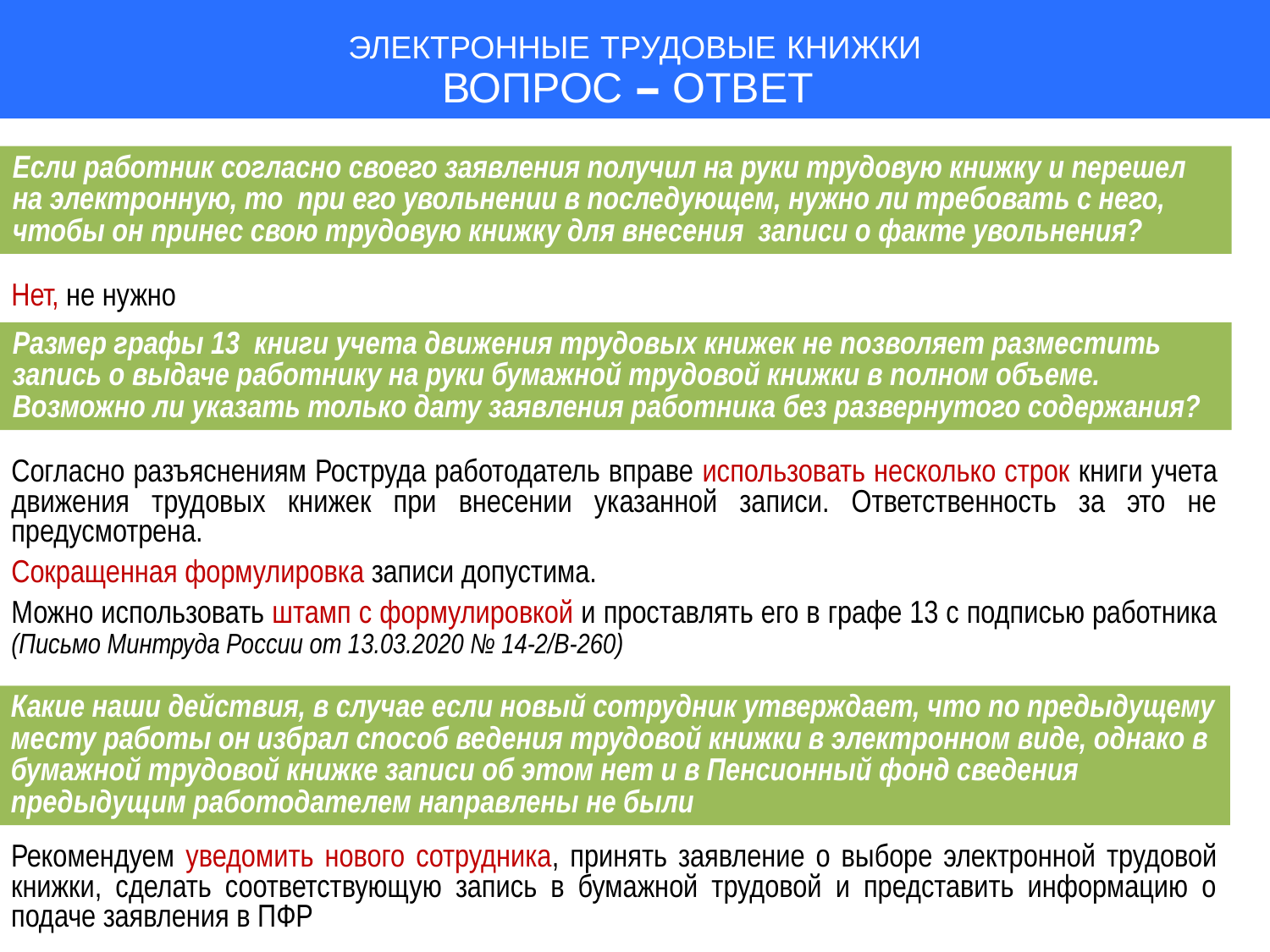

ЭЛЕКТРОННЫЕ ТРУДОВЫЕ КНИЖКИ
ВОПРОС – ОТВЕТ
Если работник согласно своего заявления получил на руки трудовую книжку и перешел на электронную, то  при его увольнении в последующем, нужно ли требовать с него, чтобы он принес свою трудовую книжку для внесения  записи о факте увольнения?
Нет, не нужно
Размер графы 13  книги учета движения трудовых книжек не позволяет разместить запись о выдаче работнику на руки бумажной трудовой книжки в полном объеме.
Возможно ли указать только дату заявления работника без развернутого содержания?
Согласно разъяснениям Роструда работодатель вправе использовать несколько строк книги учета движения трудовых книжек при внесении указанной записи. Ответственность за это не предусмотрена.
Сокращенная формулировка записи допустима.
Можно использовать штамп с формулировкой и проставлять его в графе 13 с подписью работника (Письмо Минтруда России от 13.03.2020 № 14-2/В-260)
Какие наши действия, в случае если новый сотрудник утверждает, что по предыдущему месту работы он избрал способ ведения трудовой книжки в электронном виде, однако в бумажной трудовой книжке записи об этом нет и в Пенсионный фонд сведения предыдущим работодателем направлены не были
Рекомендуем уведомить нового сотрудника, принять заявление о выборе электронной трудовой книжки, сделать соответствующую запись в бумажной трудовой и представить информацию о подаче заявления в ПФР